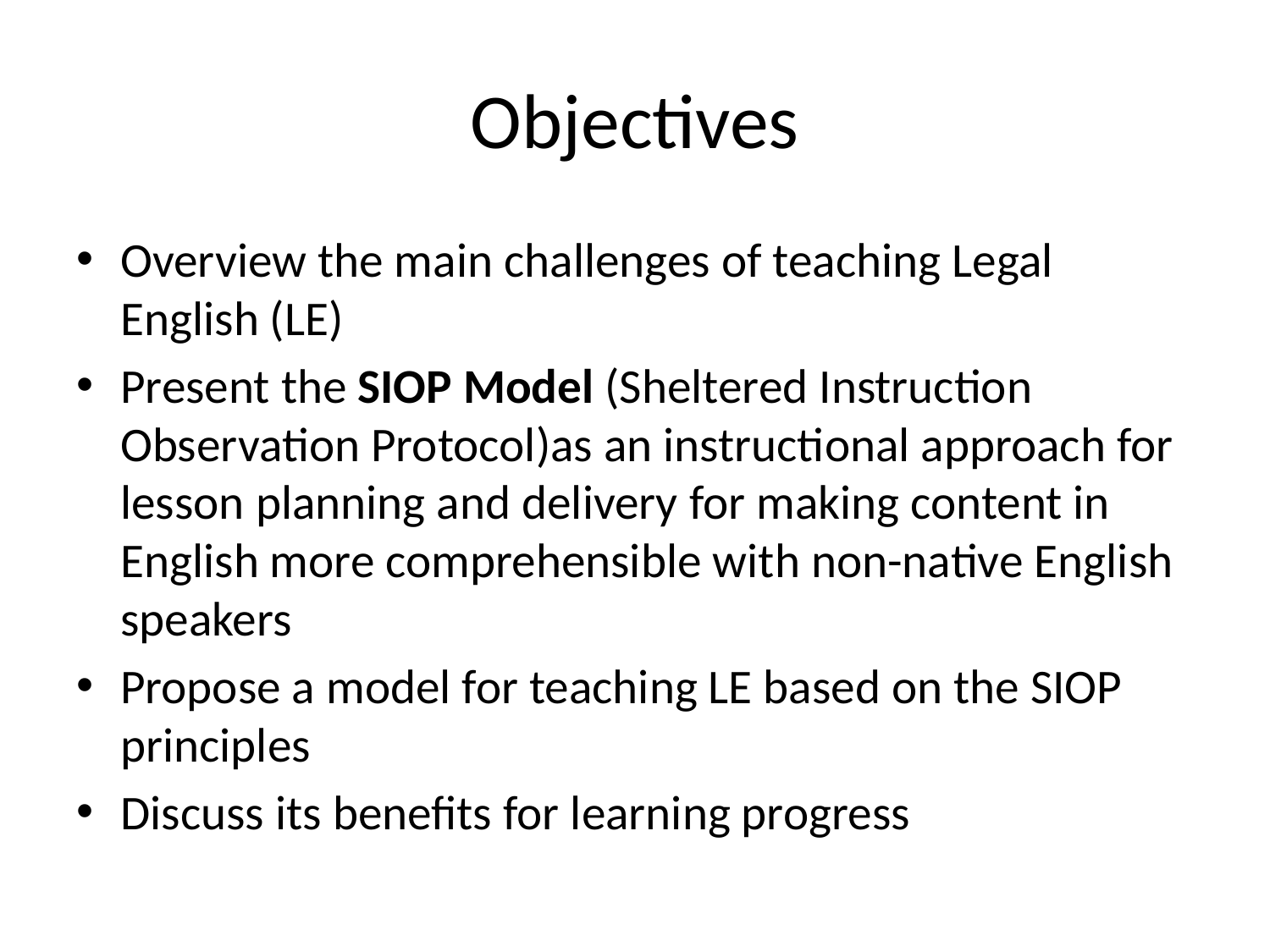

# Objectives
Overview the main challenges of teaching Legal English (LE)
Present the SIOP Model (Sheltered Instruction Observation Protocol)as an instructional approach for lesson planning and delivery for making content in English more comprehensible with non-native English speakers
Propose a model for teaching LE based on the SIOP principles
Discuss its benefits for learning progress